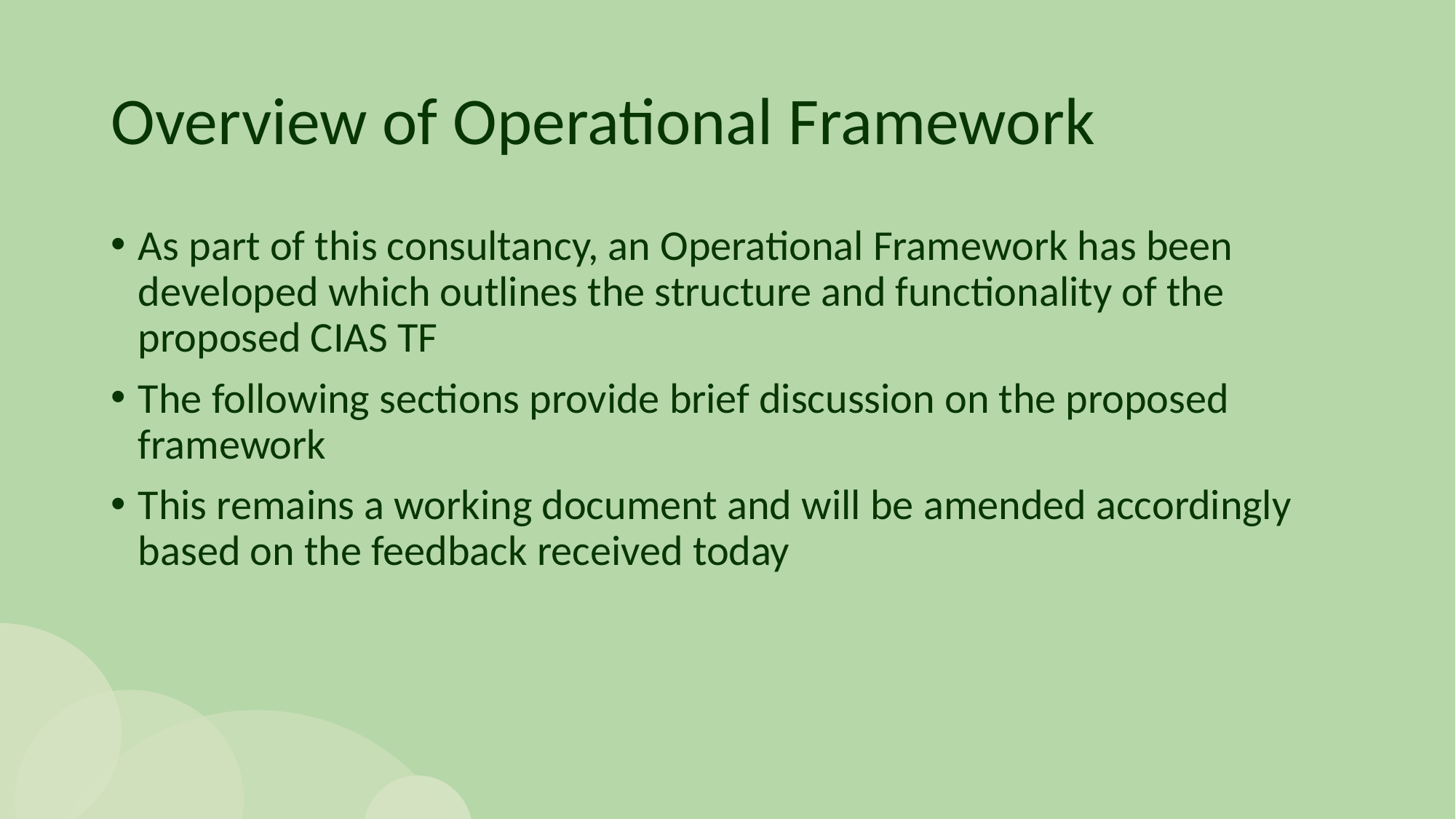

# Overview of Operational Framework
As part of this consultancy, an Operational Framework has been developed which outlines the structure and functionality of the  proposed CIAS TF
The following sections provide brief discussion on the proposed framework
This remains a working document and will be amended accordingly based on the feedback received today